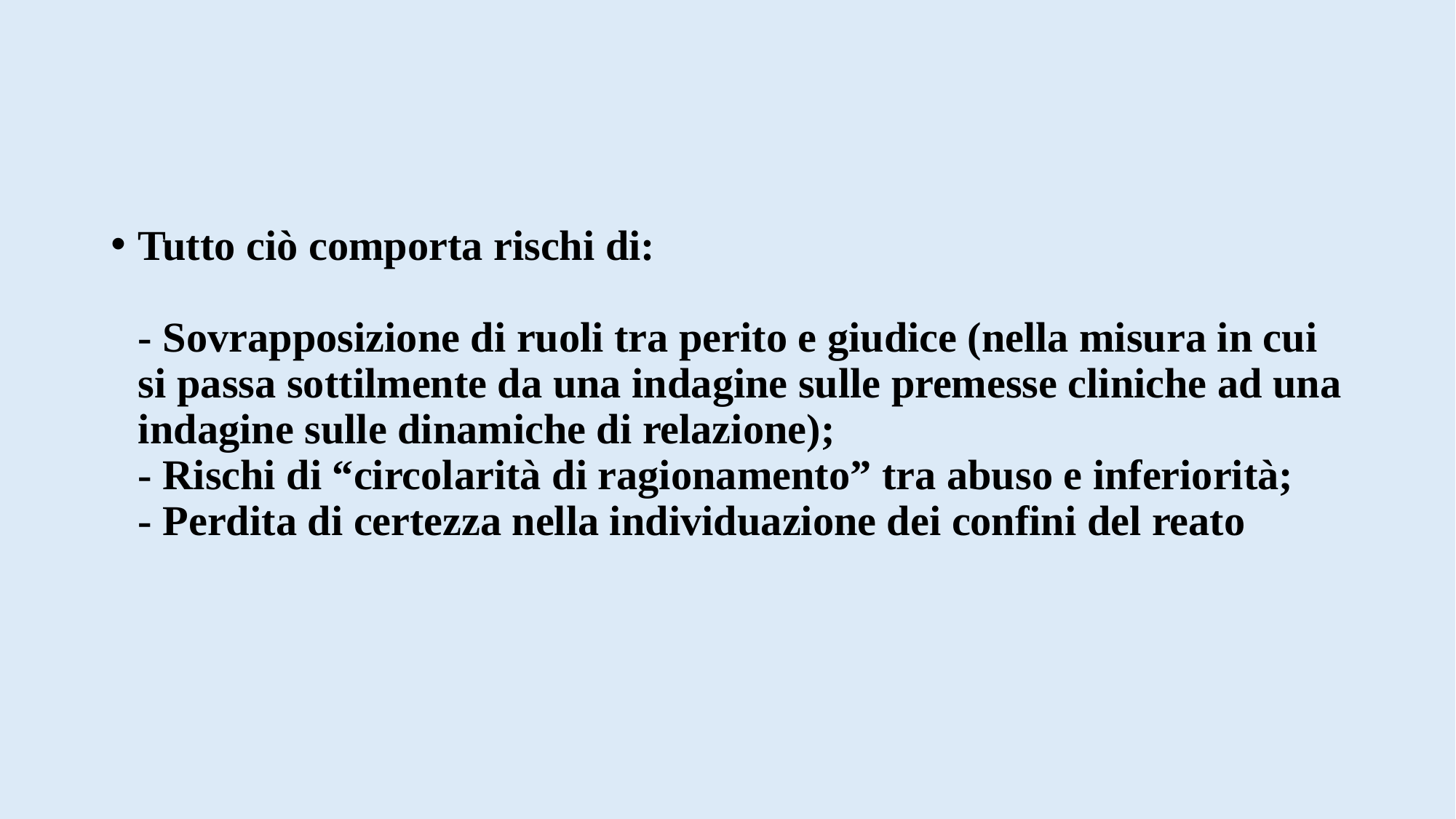

#
Tutto ciò comporta rischi di:
- Sovrapposizione di ruoli tra perito e giudice (nella misura in cui si passa sottilmente da una indagine sulle premesse cliniche ad una indagine sulle dinamiche di relazione);
- Rischi di “circolarità di ragionamento” tra abuso e inferiorità;
- Perdita di certezza nella individuazione dei confini del reato